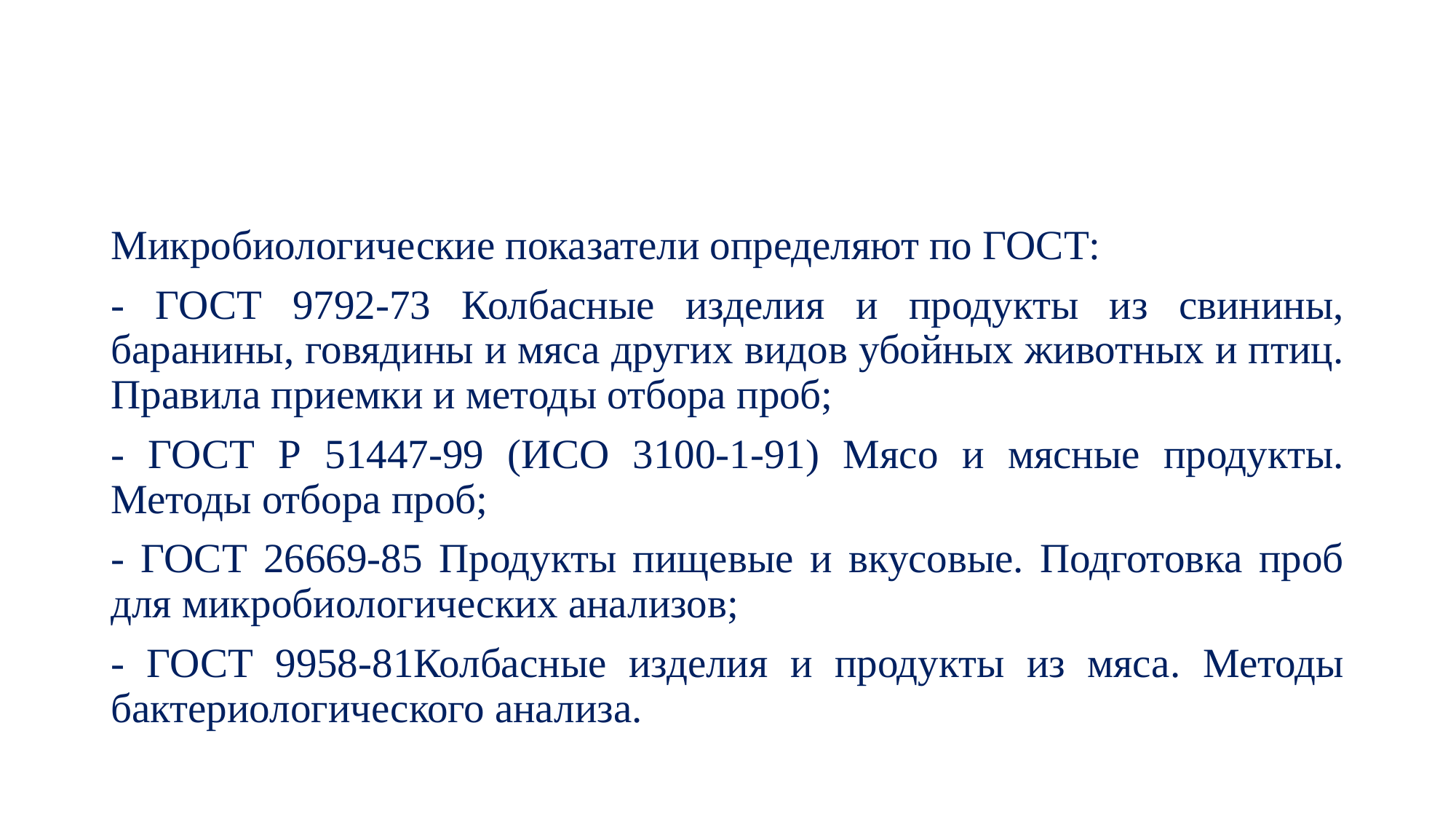

#
Микробиологические показатели определяют по ГОСТ:
- ГОСТ 9792-73 Колбасные изделия и продукты из свинины, баранины, говядины и мяса других видов убойных животных и птиц. Правила приемки и методы отбора проб;
- ГОСТ Р 51447-99 (ИСО 3100-1-91) Мясо и мясные продукты. Методы отбора проб;
- ГОСТ 26669-85 Продукты пищевые и вкусовые. Подготовка проб для микробиологических анализов;
- ГОСТ 9958-81Колбасные изделия и продукты из мяса. Методы бактериологического анализа.